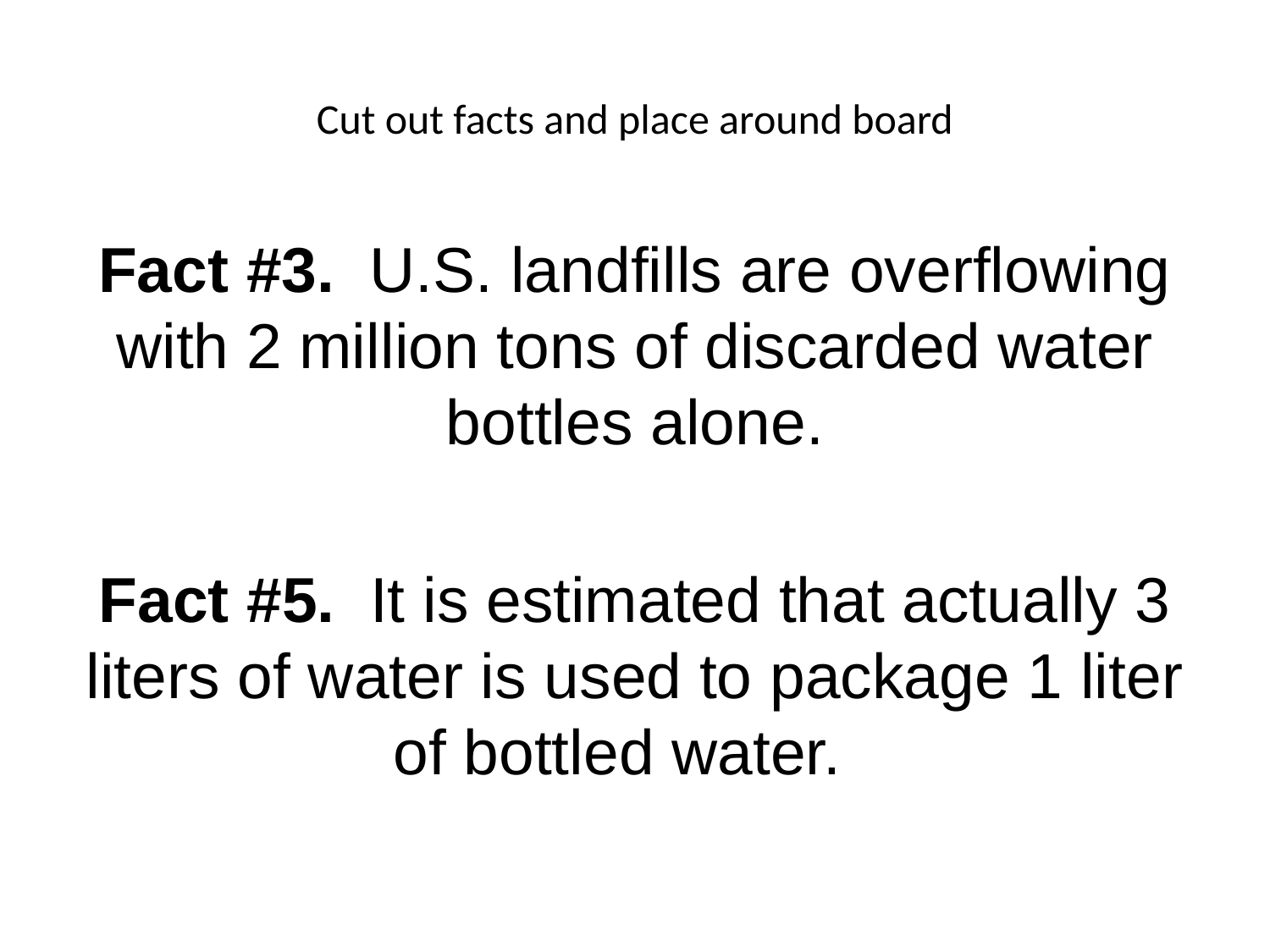

# Cut out facts and place around board
Fact #3.  U.S. landfills are overflowing with 2 million tons of discarded water bottles alone.

Fact #5.  It is estimated that actually 3 liters of water is used to package 1 liter of bottled water.